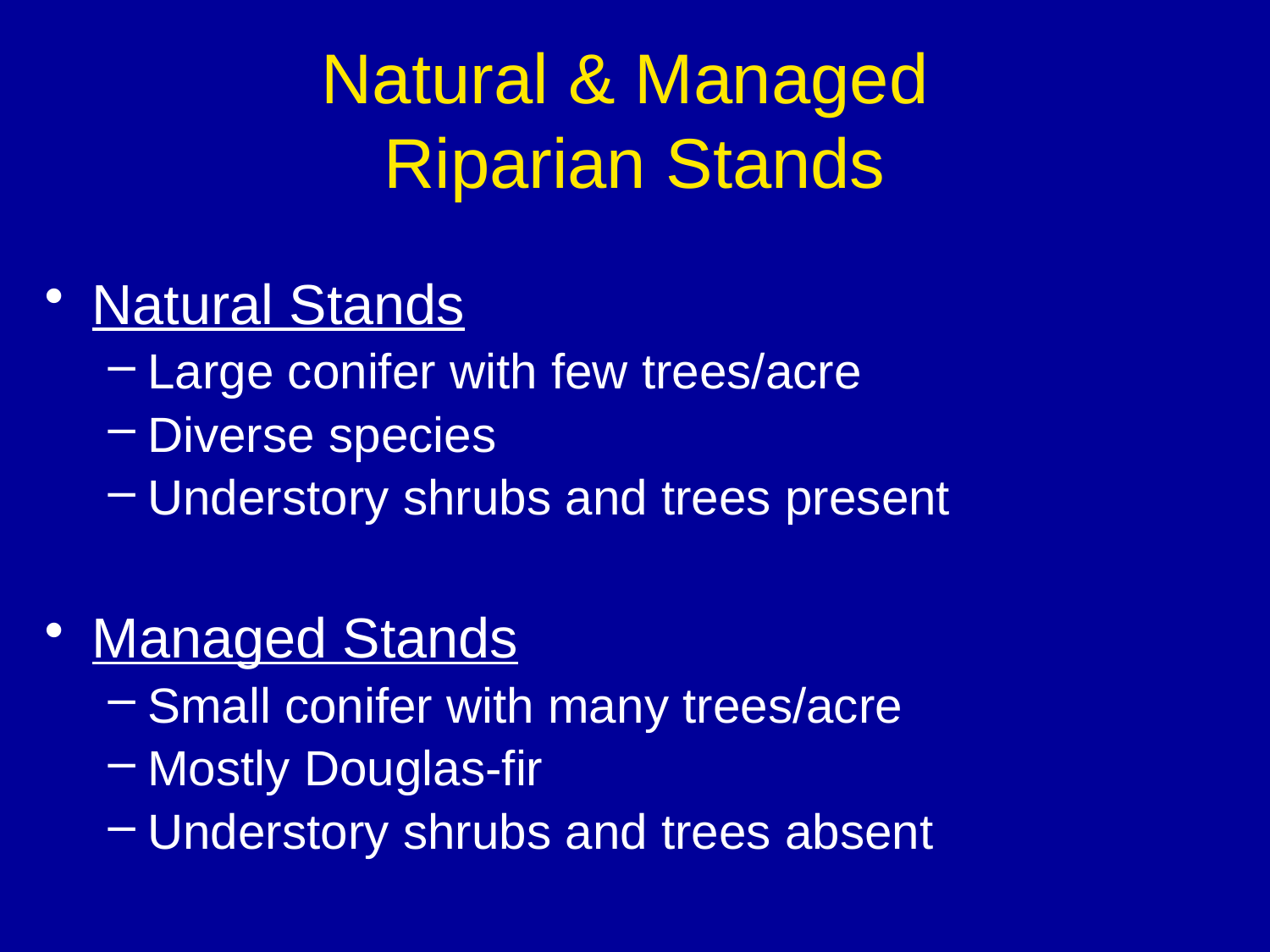

# Natural & Managed Riparian Stands

Natural Stands
Large conifer with few trees/acre
Diverse species
Understory shrubs and trees present

Managed Stands
Small conifer with many trees/acre
Mostly Douglas-fir
Understory shrubs and trees absent